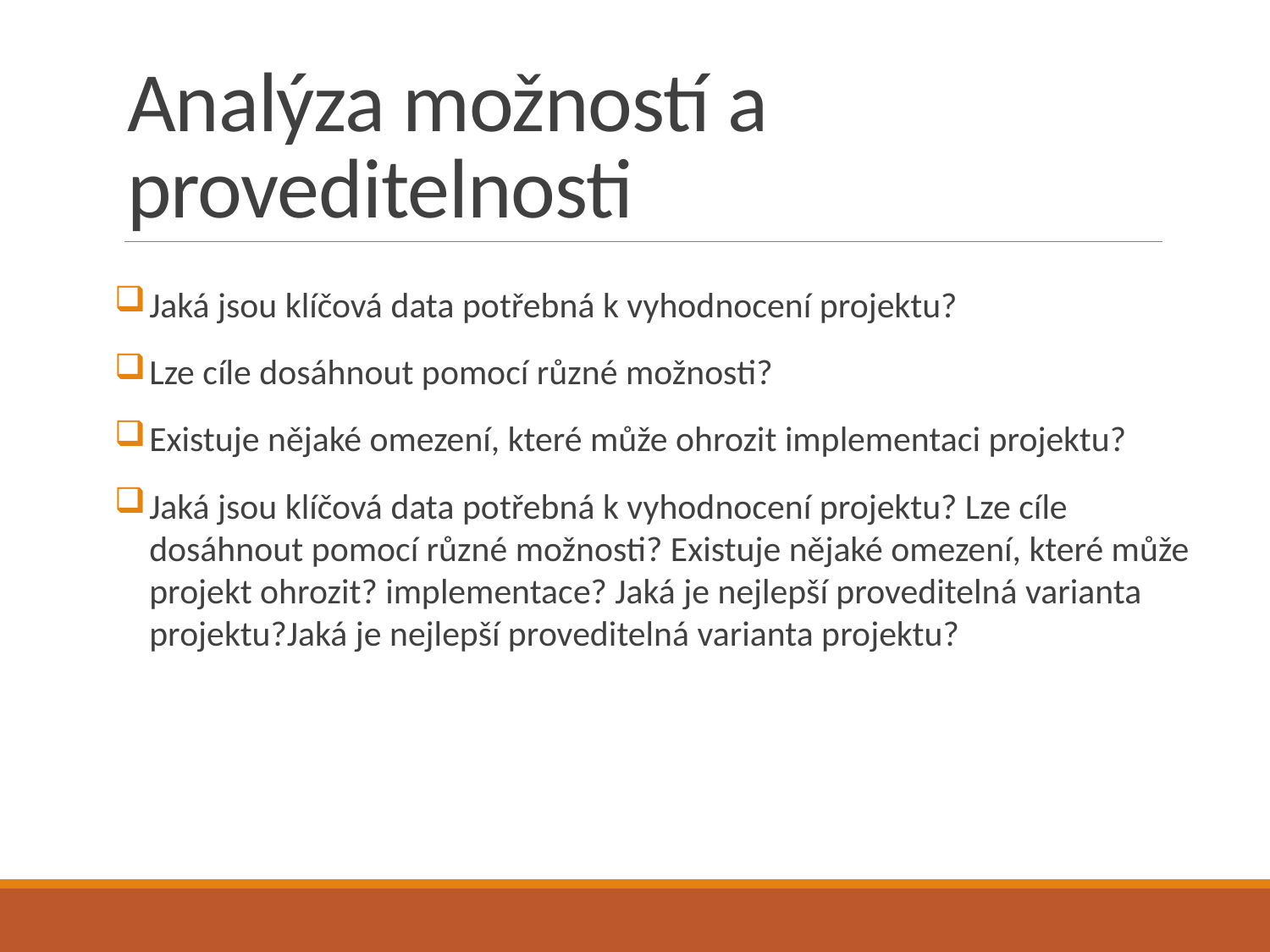

# Analýza možností a proveditelnosti
Jaká jsou klíčová data potřebná k vyhodnocení projektu?
Lze cíle dosáhnout pomocí různé možnosti?
Existuje nějaké omezení, které může ohrozit implementaci projektu?
Jaká jsou klíčová data potřebná k vyhodnocení projektu? Lze cíle dosáhnout pomocí různé možnosti? Existuje nějaké omezení, které může projekt ohrozit? implementace? Jaká je nejlepší proveditelná varianta projektu?Jaká je nejlepší proveditelná varianta projektu?